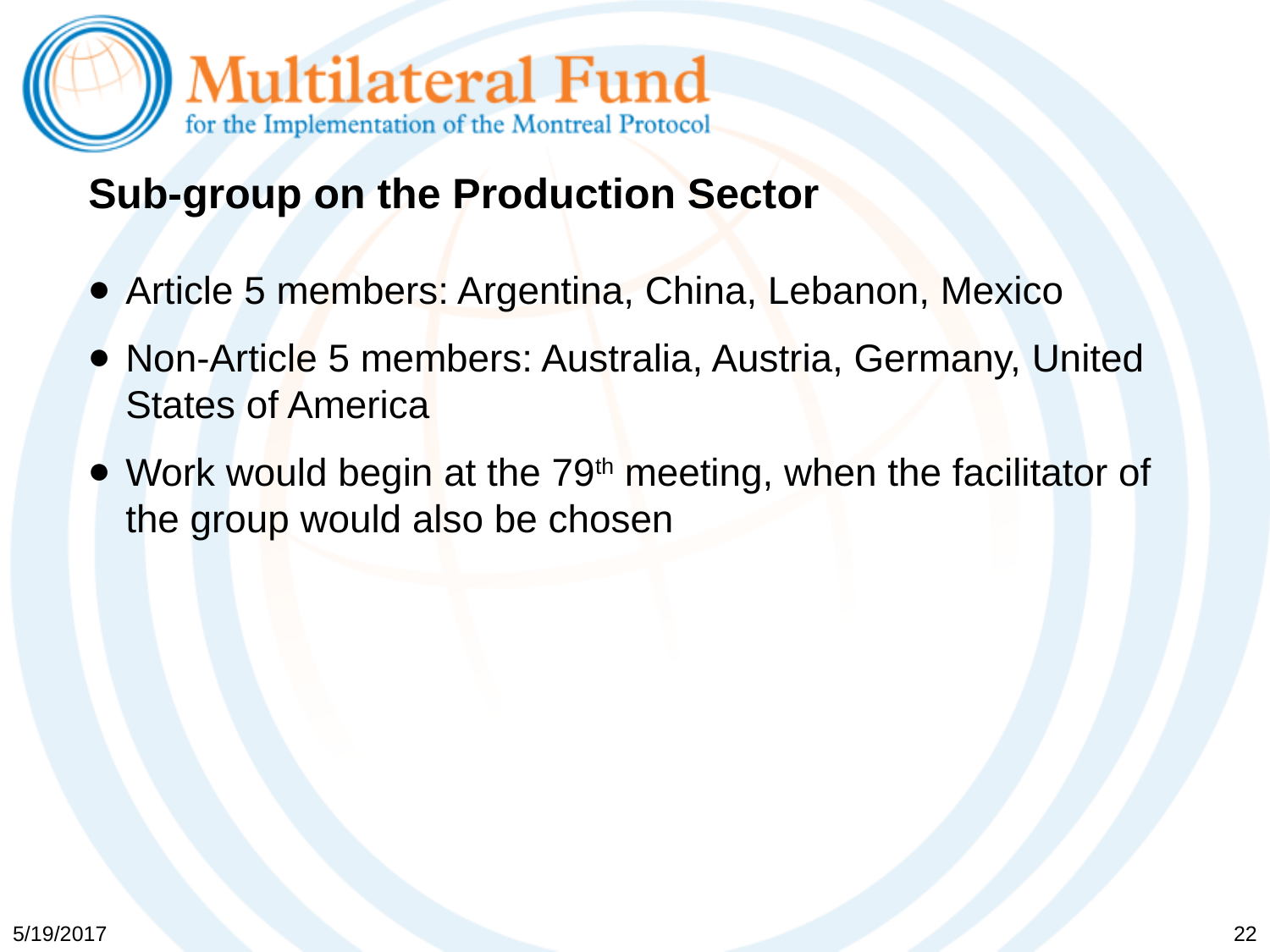

# Sub-group on the Production Sector
Article 5 members: Argentina, China, Lebanon, Mexico
Non-Article 5 members: Australia, Austria, Germany, United States of America
Work would begin at the 79th meeting, when the facilitator of the group would also be chosen
5/19/2017
22